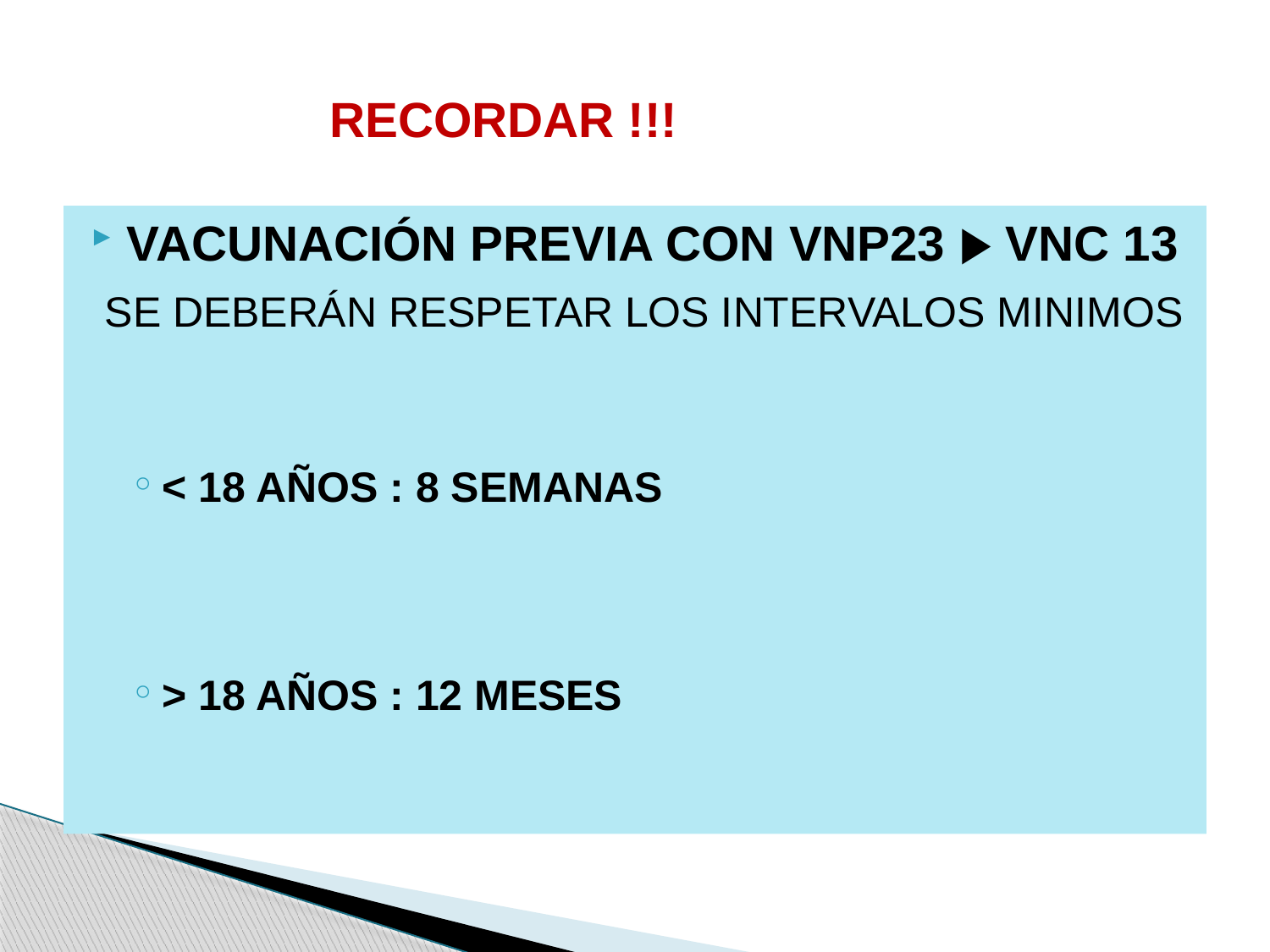

# RECORDAR !!!
VACUNACIÓN PREVIA CON VNP23 ▶ VNC 13
 SE DEBERÁN RESPETAR LOS INTERVALOS MINIMOS

< 18 AÑOS : 8 SEMANAS

> 18 AÑOS : 12 MESES